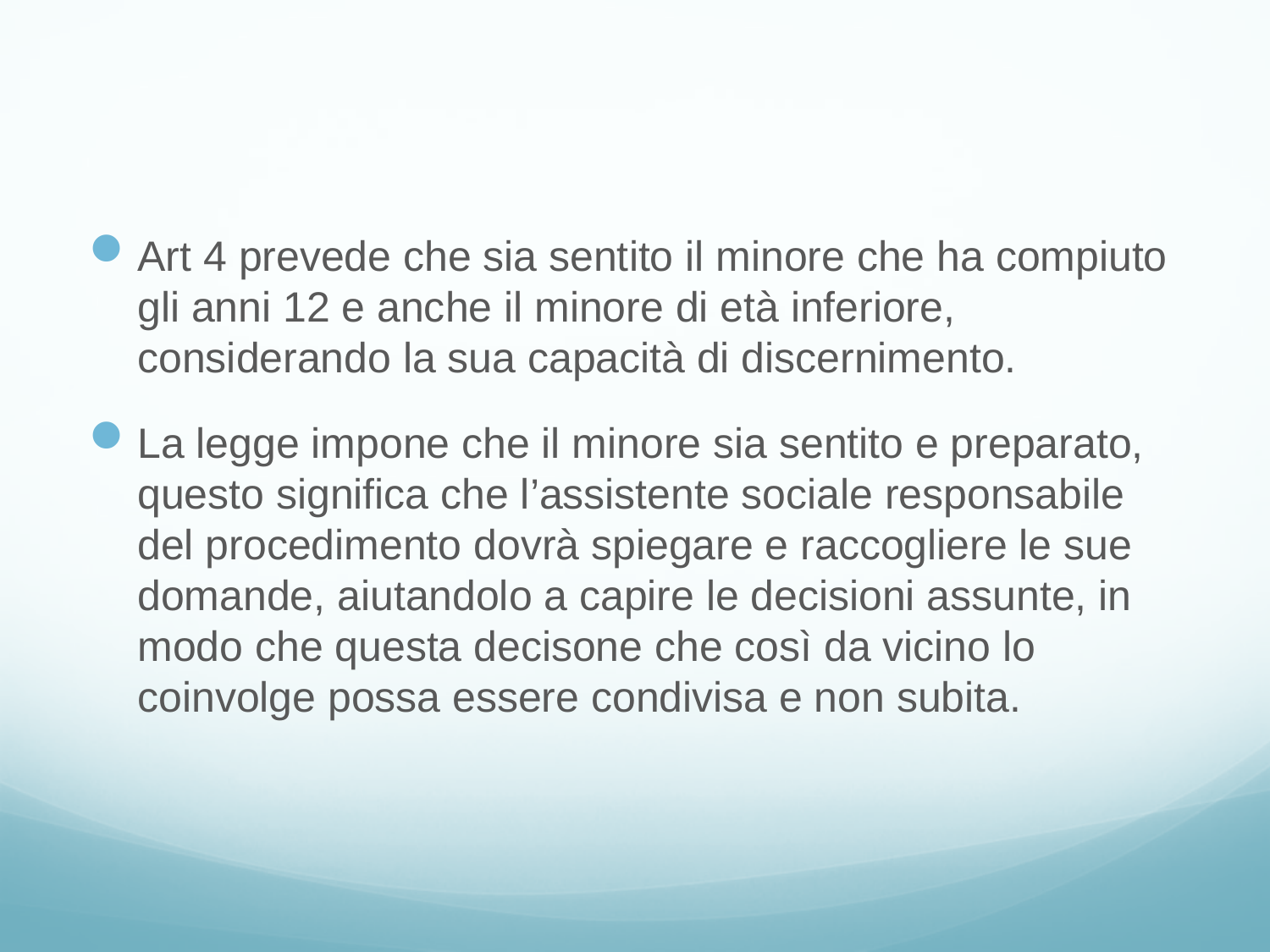

#
Art 4 prevede che sia sentito il minore che ha compiuto gli anni 12 e anche il minore di età inferiore, considerando la sua capacità di discernimento.
La legge impone che il minore sia sentito e preparato, questo significa che l’assistente sociale responsabile del procedimento dovrà spiegare e raccogliere le sue domande, aiutandolo a capire le decisioni assunte, in modo che questa decisone che così da vicino lo coinvolge possa essere condivisa e non subita.